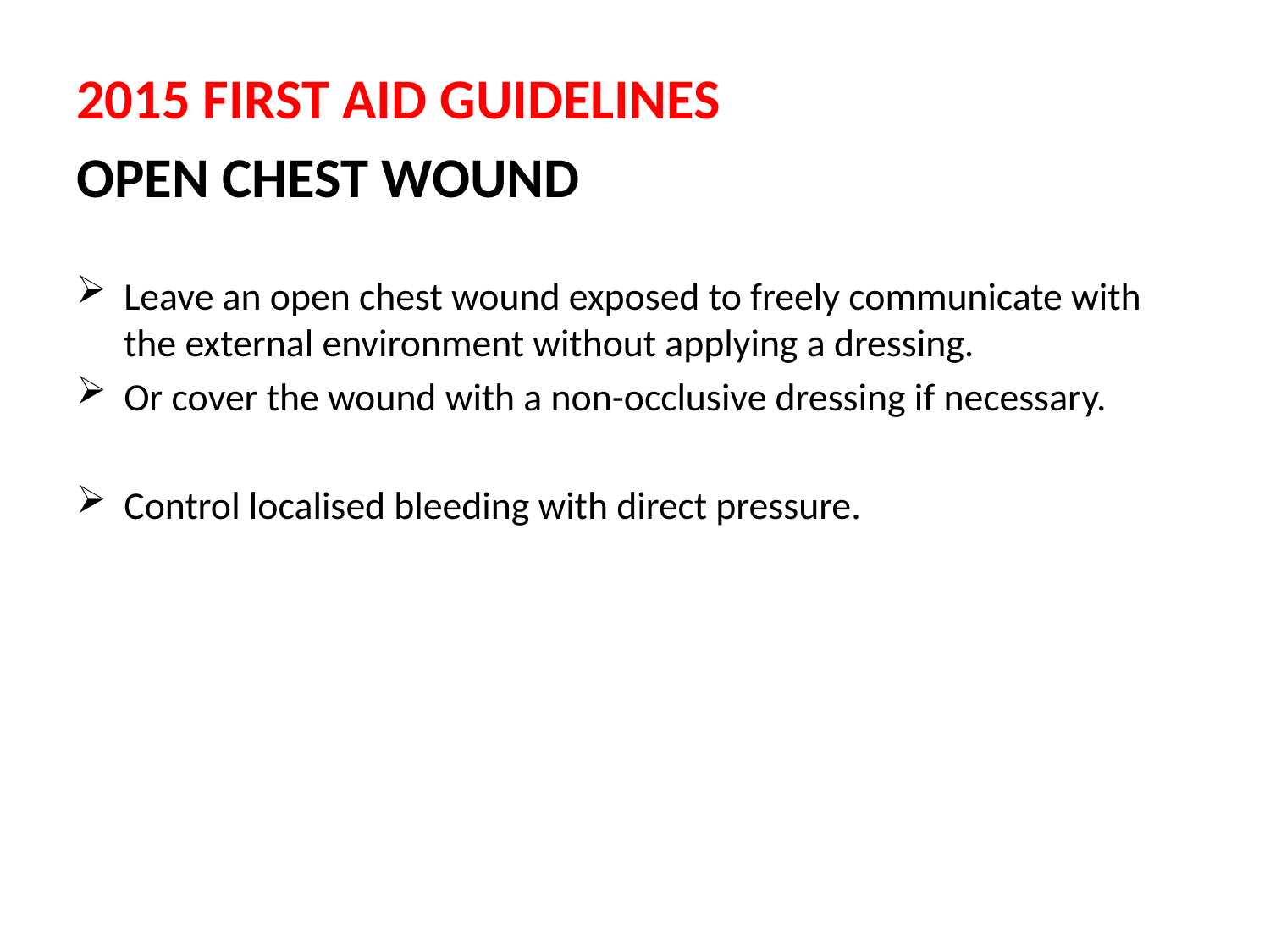

2015 FIRST AID GUIDELINES
OPEN CHEST WOUND

Leave an open chest wound exposed to freely communicate with the external environment without applying a dressing.
Or cover the wound with a non-occlusive dressing if necessary.

Control localised bleeding with direct pressure.